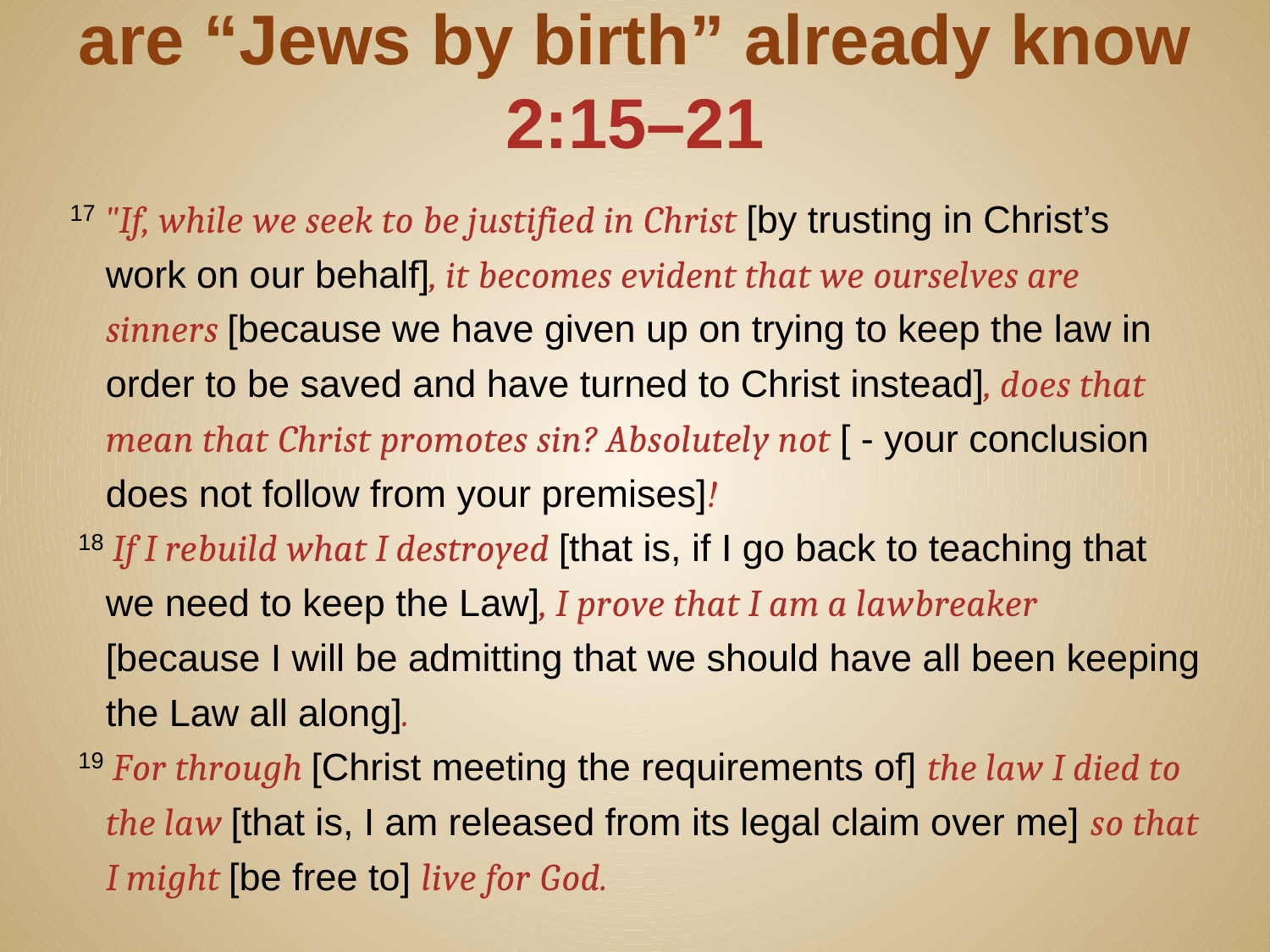

# Paul appeals to what those who are “Jews by birth” already know 2:15–21
17 "If, while we seek to be justified in Christ [by trusting in Christ’s work on our behalf], it becomes evident that we ourselves are sinners [because we have given up on trying to keep the law in order to be saved and have turned to Christ instead], does that mean that Christ promotes sin? Absolutely not [ - your conclusion does not follow from your premises]!
 18 If I rebuild what I destroyed [that is, if I go back to teaching that we need to keep the Law], I prove that I am a lawbreaker [because I will be admitting that we should have all been keeping the Law all along].
 19 For through [Christ meeting the requirements of] the law I died to the law [that is, I am released from its legal claim over me] so that I might [be free to] live for God.